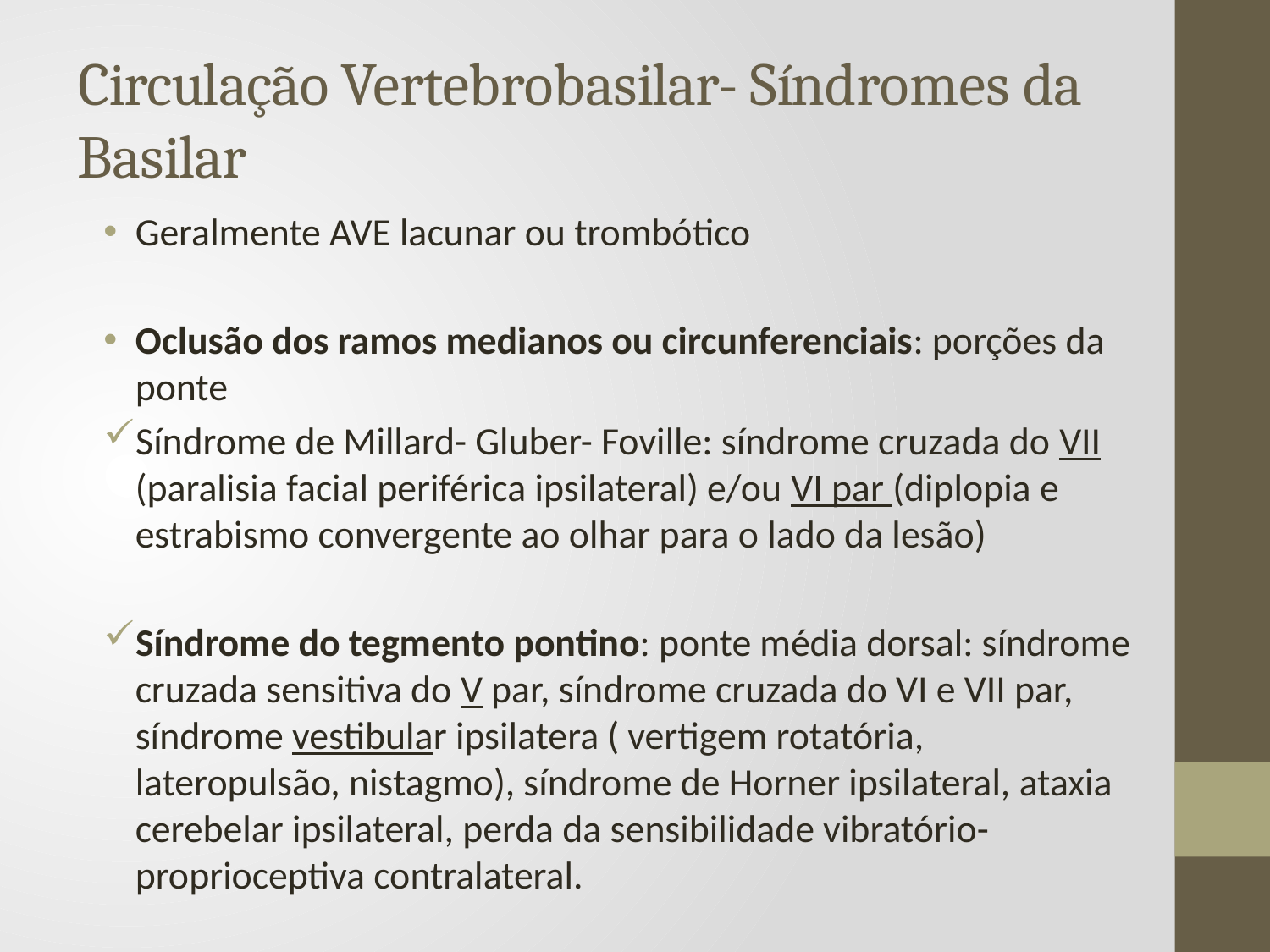

# Circulação Vertebrobasilar- Síndromes da Basilar
Geralmente AVE lacunar ou trombótico

Oclusão dos ramos medianos ou circunferenciais: porções da ponte
Síndrome de Millard- Gluber- Foville: síndrome cruzada do VII (paralisia facial periférica ipsilateral) e/ou VI par (diplopia e estrabismo convergente ao olhar para o lado da lesão)

Síndrome do tegmento pontino: ponte média dorsal: síndrome cruzada sensitiva do V par, síndrome cruzada do VI e VII par, síndrome vestibular ipsilatera ( vertigem rotatória, lateropulsão, nistagmo), síndrome de Horner ipsilateral, ataxia cerebelar ipsilateral, perda da sensibilidade vibratório-proprioceptiva contralateral.